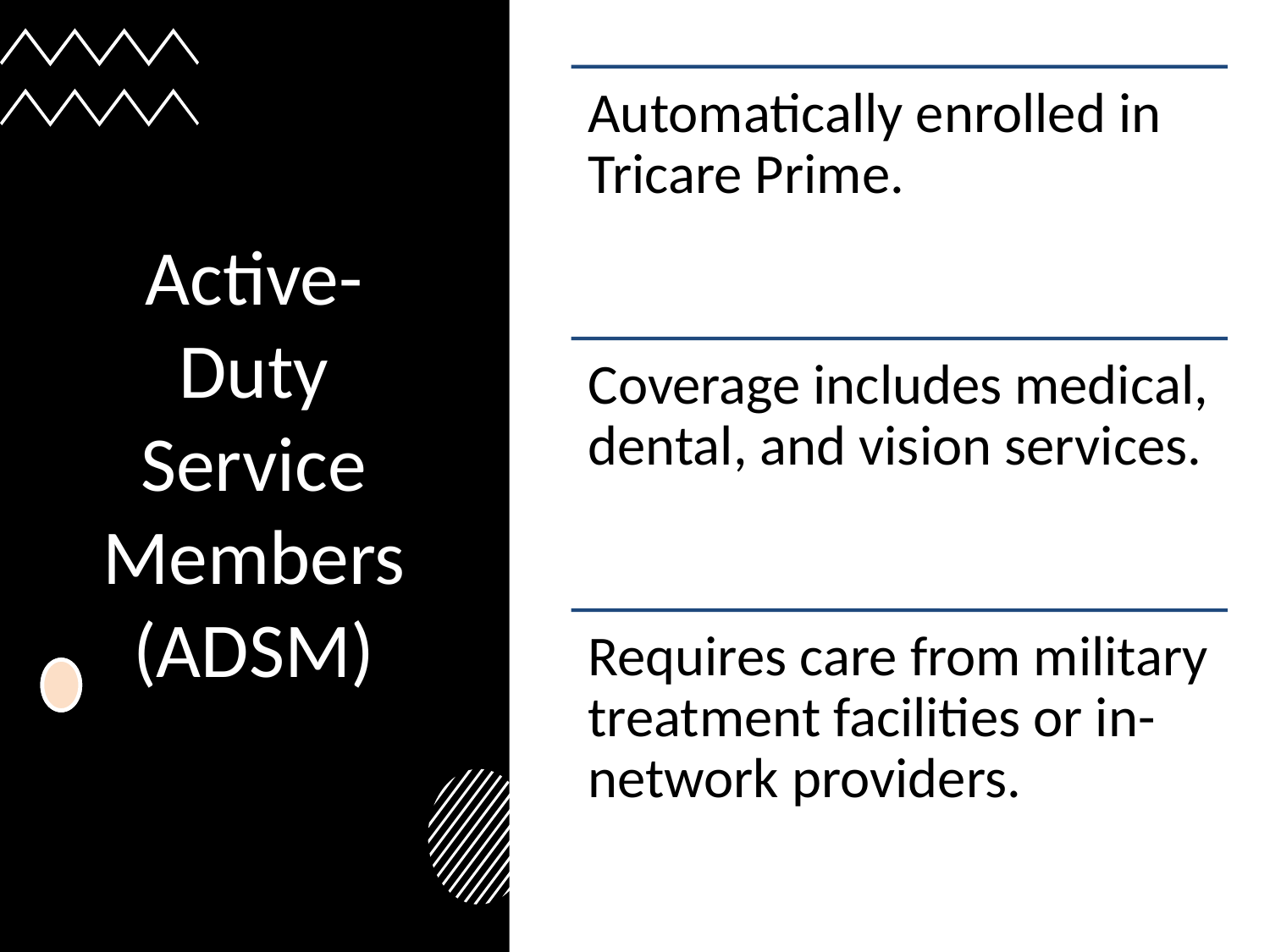

Automatically enrolled in Tricare Prime.
Coverage includes medical, dental, and vision services.
Requires care from military treatment facilities or in-network providers.
# Active-Duty Service Members (ADSM)